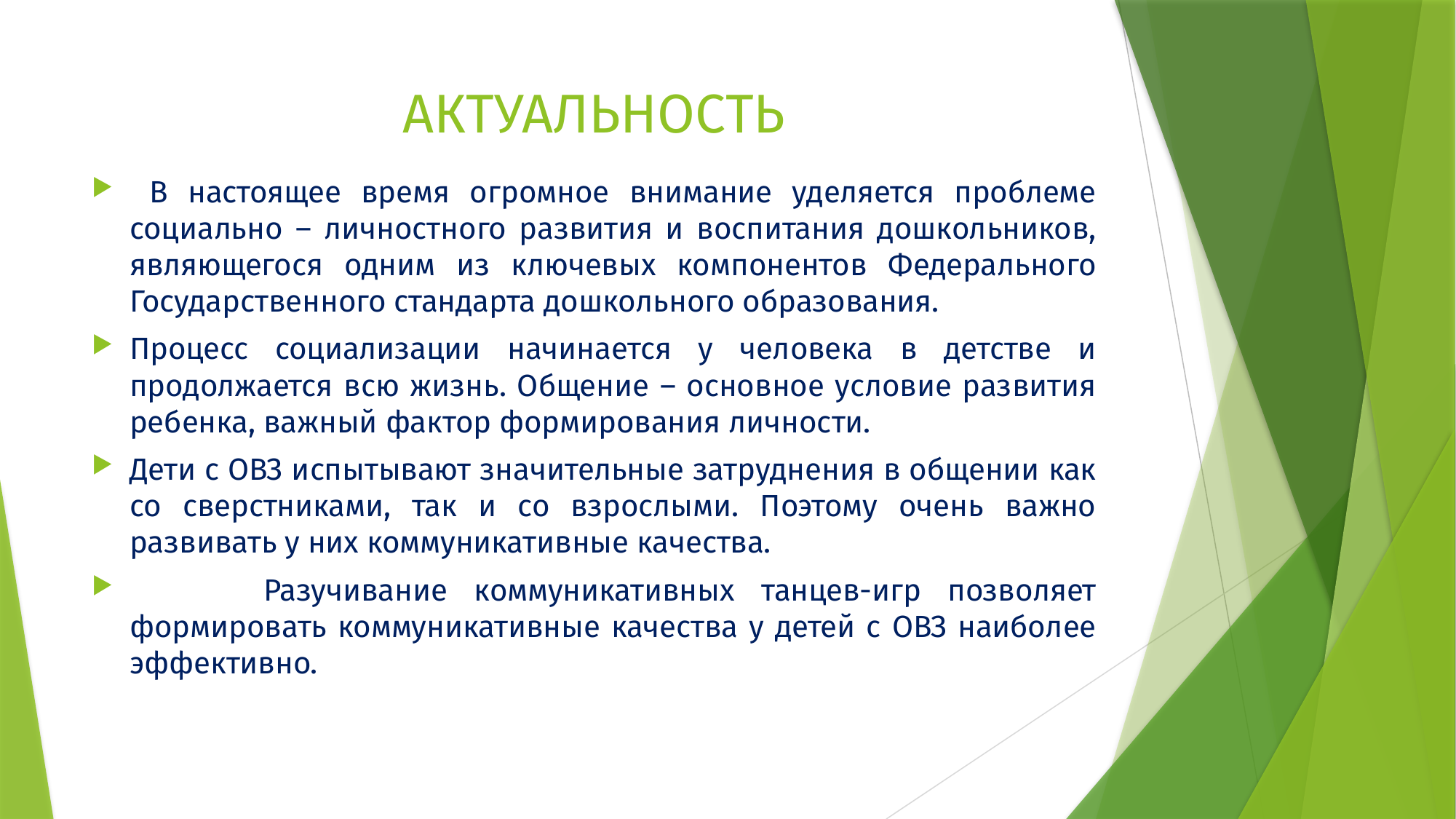

# АКТУАЛЬНОСТЬ
 В настоящее время огромное внимание уделяется проблеме социально – личностного развития и воспитания дошкольников, являющегося одним из ключевых компонентов Федерального Государственного стандарта дошкольного образования.
Процесс социализации начинается у человека в детстве и продолжается всю жизнь. Общение – основное условие развития ребенка, важный фактор формирования личности.
Дети с ОВЗ испытывают значительные затруднения в общении как со сверстниками, так и со взрослыми. Поэтому очень важно развивать у них коммуникативные качества.
     Разучивание коммуникативных танцев-игр позволяет формировать коммуникативные качества у детей с ОВЗ наиболее эффективно.